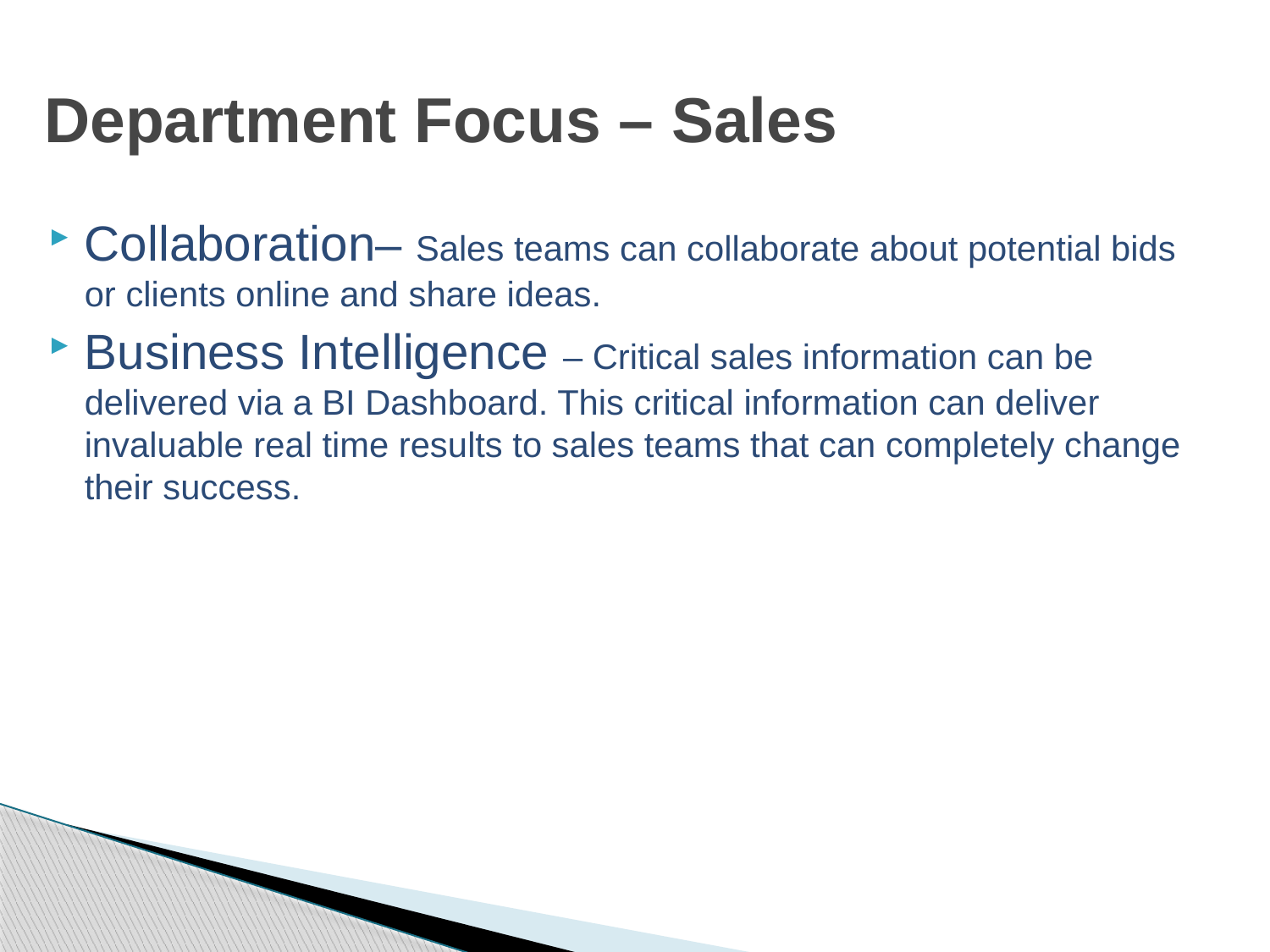

# Department Focus – Sales
Collaboration– Sales teams can collaborate about potential bids or clients online and share ideas.
Business Intelligence – Critical sales information can be delivered via a BI Dashboard. This critical information can deliver invaluable real time results to sales teams that can completely change their success.